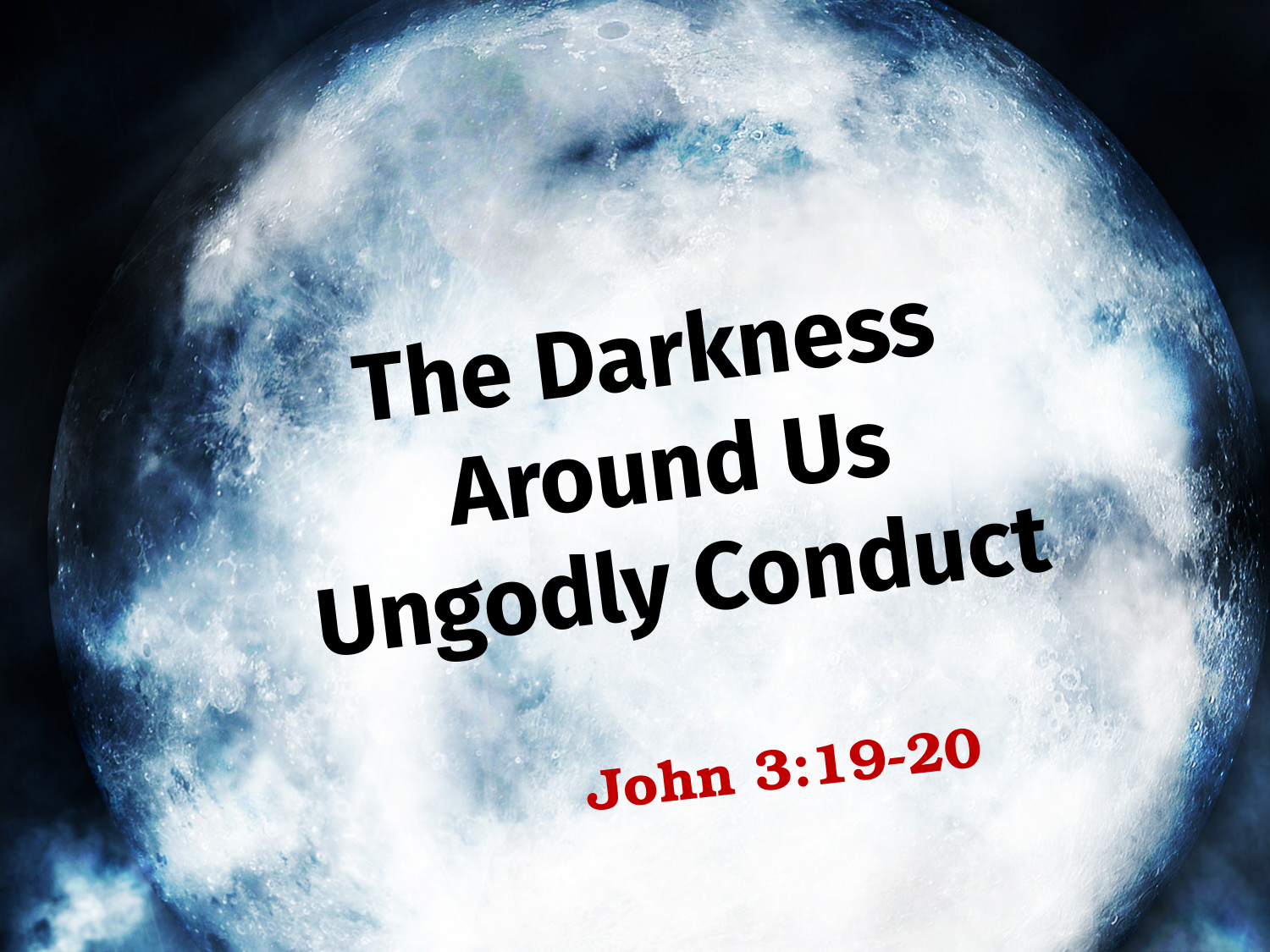

# The Darkness Around Us Ungodly Conduct
John 3:19-20